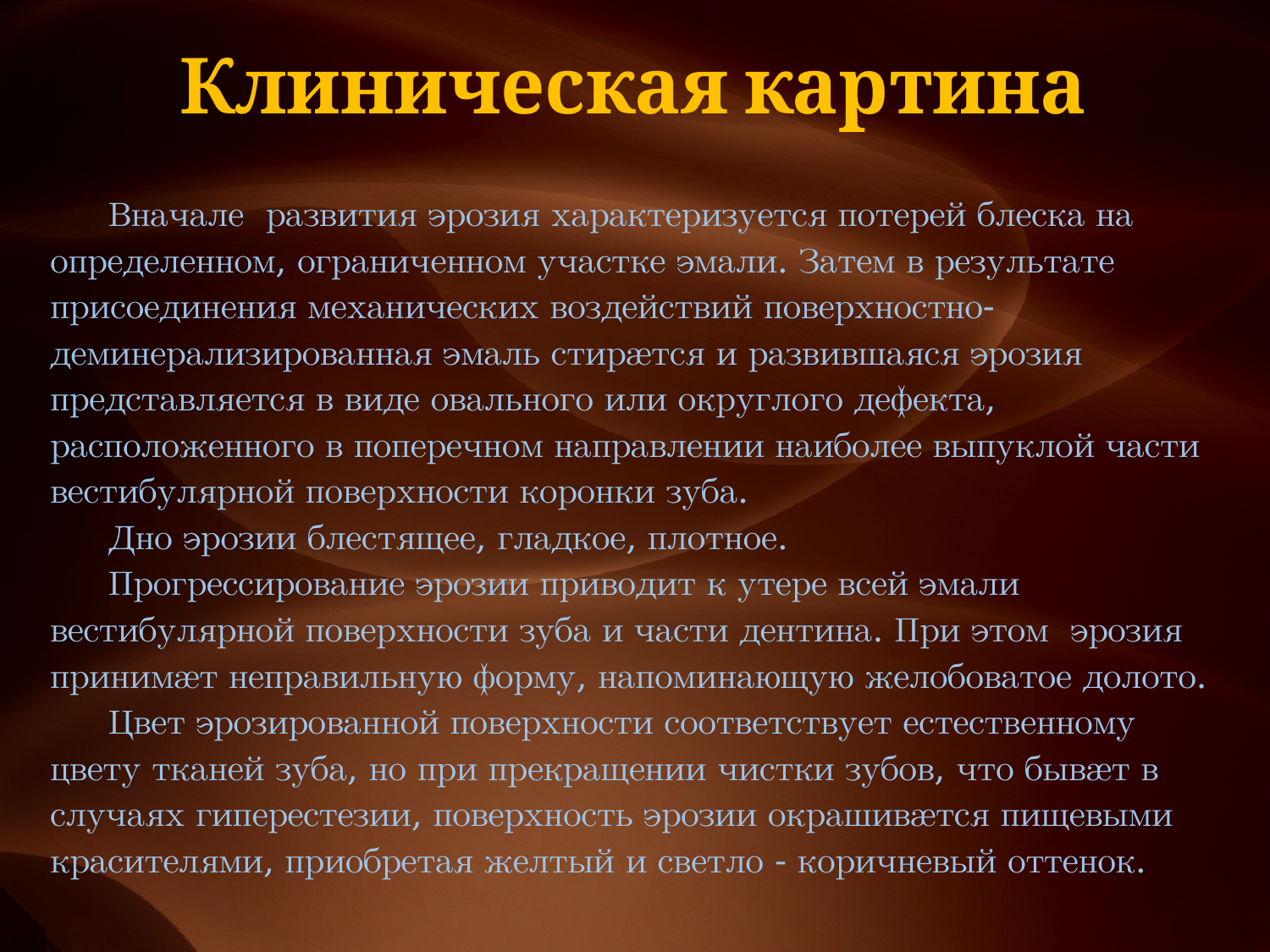

# Клиническая картина
Вначале  развития эрозия характеризуется потерей блеска на определенном, ограниченном участке эмали. Затем в результате присоединения механических воздействий поверхностно-деминерализированная эмаль стирается и развившаяся эрозия представляется в виде овального или округлого дефекта, расположенного в поперечном направлении наиболее выпуклой части вестибулярной поверхности коронки зуба.
Дно эрозии блестящее, гладкое, плотное.
Прогрессирование эрозии приводит к утере всей эмали вестибулярной поверхности зуба и части дентина. При этом  эрозия принимает неправильную форму, напоминающую желобоватое долото.
Цвет эрозированной поверхности соответствует естественному цвету тканей зуба, но при прекращении чистки зубов, что бывает в случаях гиперестезии, поверхность эрозии окрашивается пищевыми красителями, приобретая желтый и светло - коричневый оттенок.